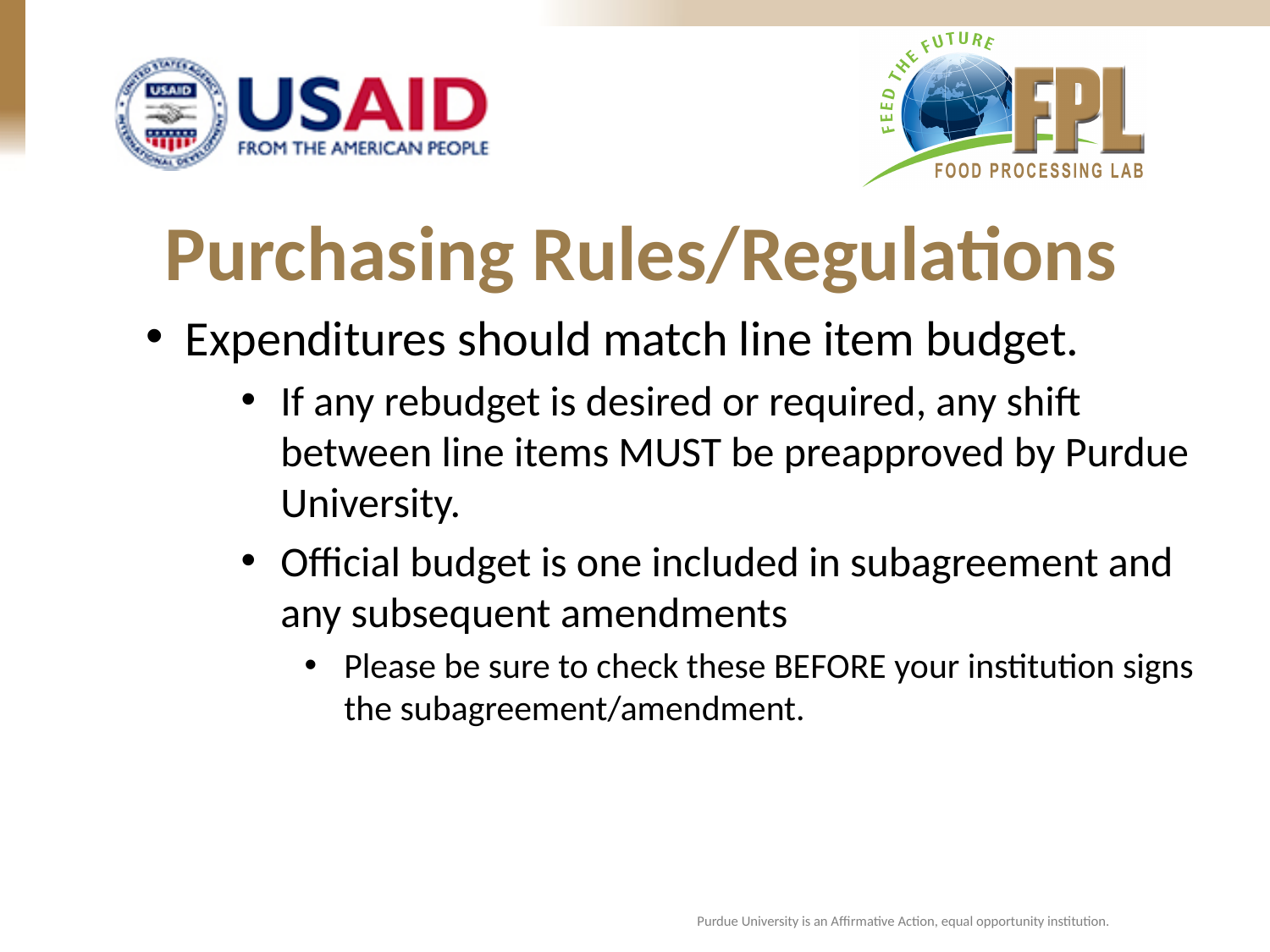

Purchasing Rules/Regulations
Expenditures should match line item budget.
If any rebudget is desired or required, any shift between line items MUST be preapproved by Purdue University.
Official budget is one included in subagreement and any subsequent amendments
Please be sure to check these BEFORE your institution signs the subagreement/amendment.